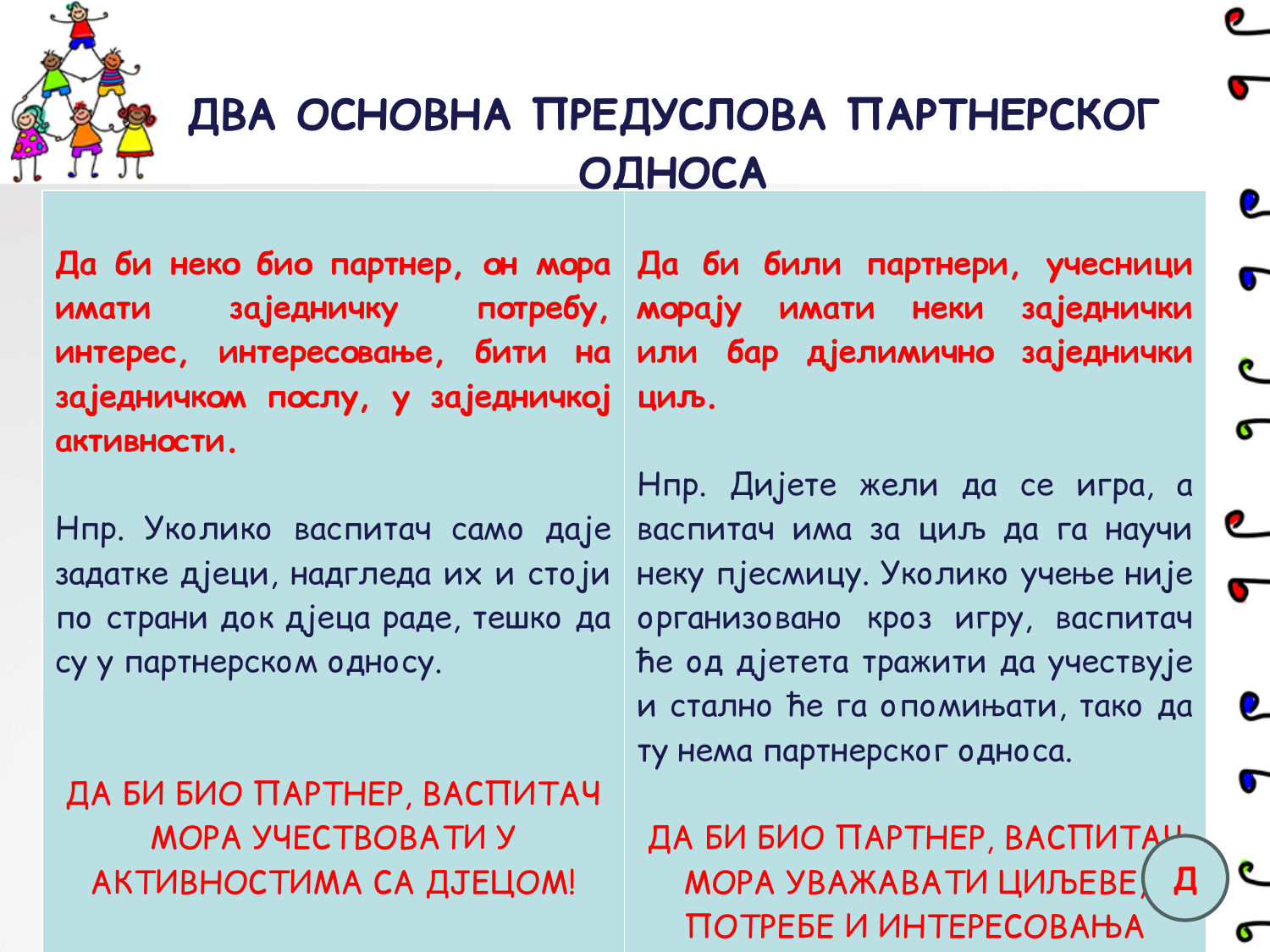

ДВА ОСНОВНА ПРЕДУСЛОВА ПАРТНЕРСКОГ ОДНОСА

| Да би неко био партнер, он мора имати заједничку потребу, интерес, интересовање, бити на заједничком послу, у заједничкој активности. Нпр. Уколико васпитач само даје задатке дјеци, надгледа их и стоји по страни док дјеца раде, тешко да су у партнерском односу. ДА БИ БИО ПАРТНЕР, ВАСПИТАЧ МОРА УЧЕСТВОВАТИ У АКТИВНОСТИМА СА ДЈЕЦОМ! | Да би били партнери, учесници морају имати неки заједнички или бар дјелимично заједнички циљ. Нпр. Дијете жели да се игра, а васпитач има за циљ да га научи неку пјесмицу. Уколико учење није организовано кроз игру, васпитач ће од дјетета тражити да учествује и стално ће га опомињати, тако да ту нема партнерског односа. ДА БИ БИО ПАРТНЕР, ВАСПИТАЧ МОРА УВАЖАВАТИ ЦИЉЕВЕ, ПОТРЕБЕ И ИНТЕРЕСОВАЊА ДЈЕЦЕ! |
| --- | --- |
Д